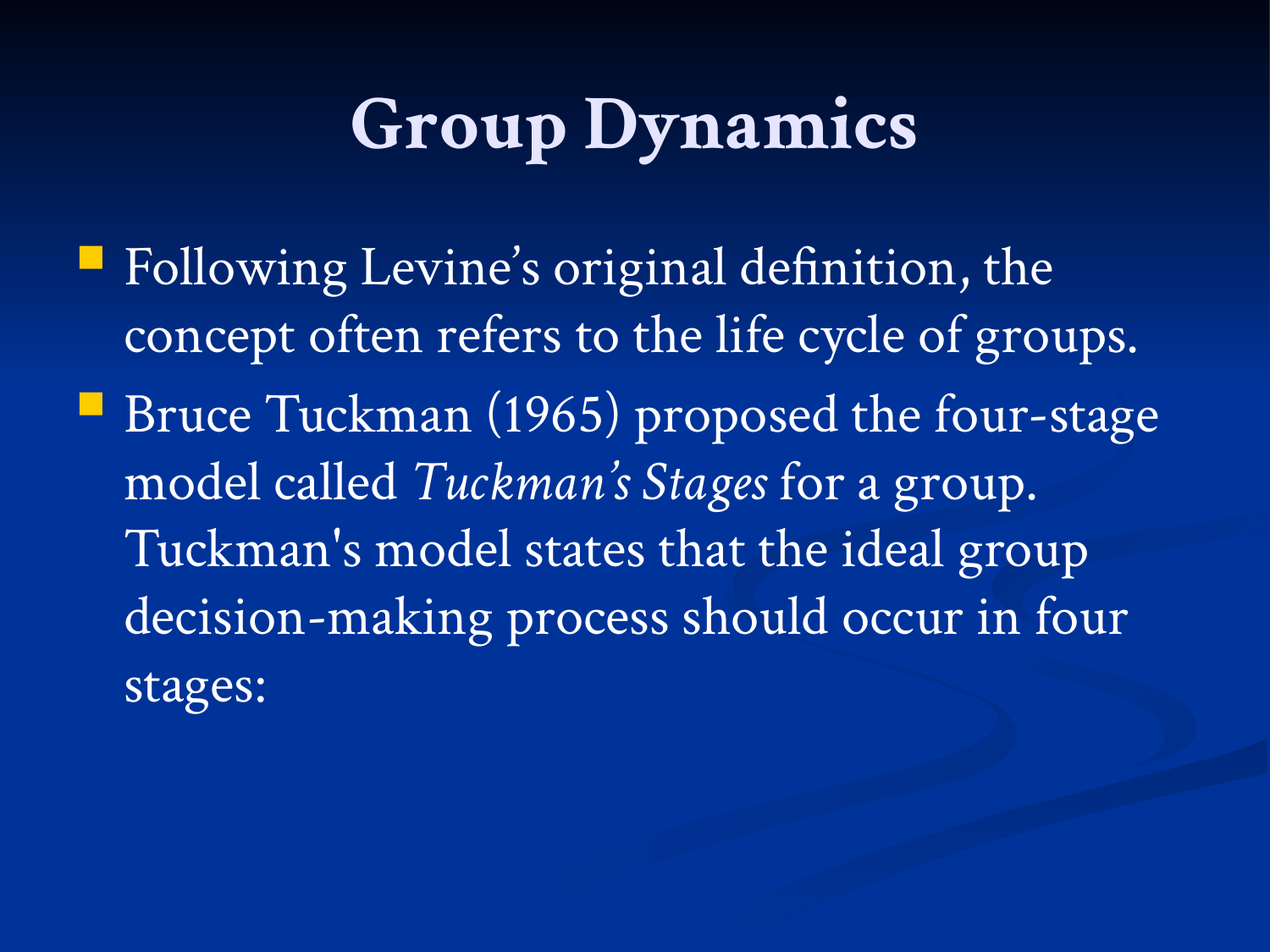

# Group Dynamics
Following Levine’s original definition, the concept often refers to the life cycle of groups.
Bruce Tuckman (1965) proposed the four-stage model called Tuckman’s Stages for a group. Tuckman's model states that the ideal group decision-making process should occur in four stages: